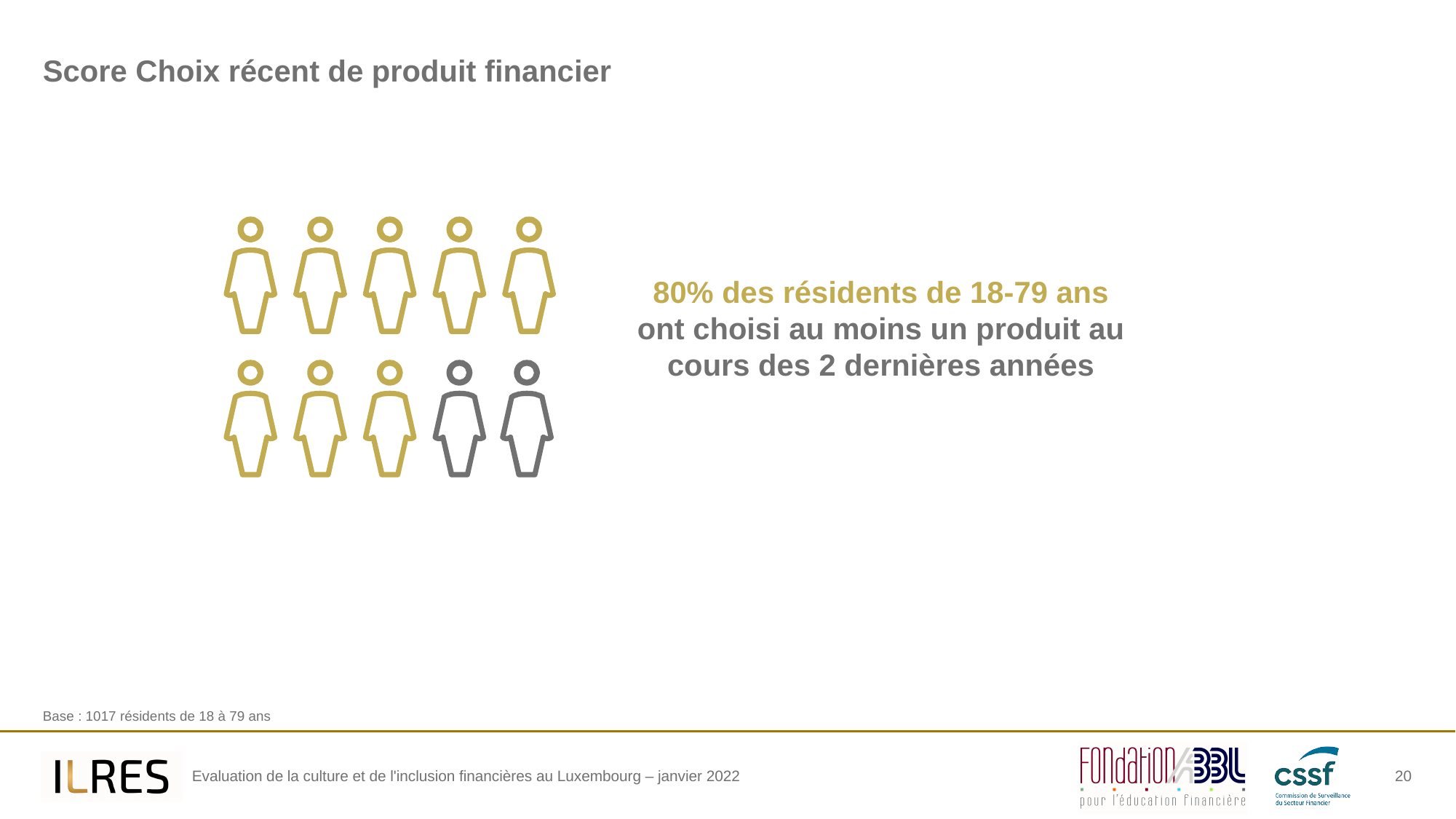

# Score Choix récent de produit financier

80% des résidents de 18-79 ans ont choisi au moins un produit au cours des 2 dernières années

Base : 1017 résidents de 18 à 79 ans
20